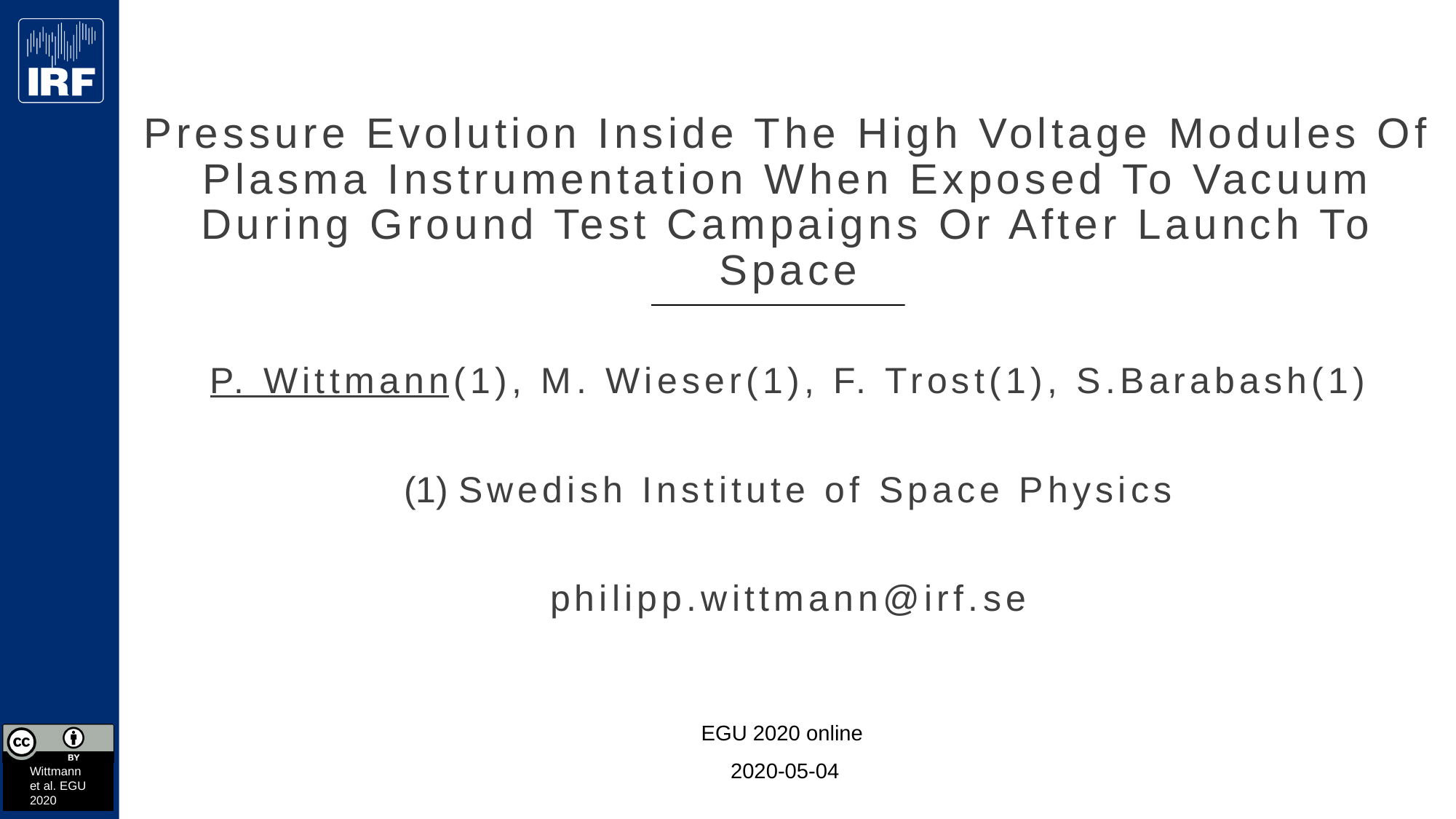

# Pressure Evolution Inside The High Voltage Modules Of Plasma Instrumentation When Exposed To Vacuum During Ground Test Campaigns Or After Launch To Space
P. Wittmann(1), M. Wieser(1), F. Trost(1), S.Barabash(1)

Swedish Institute of Space Physics

philipp.wittmann@irf.se
EGU 2020 online
2020-05-04